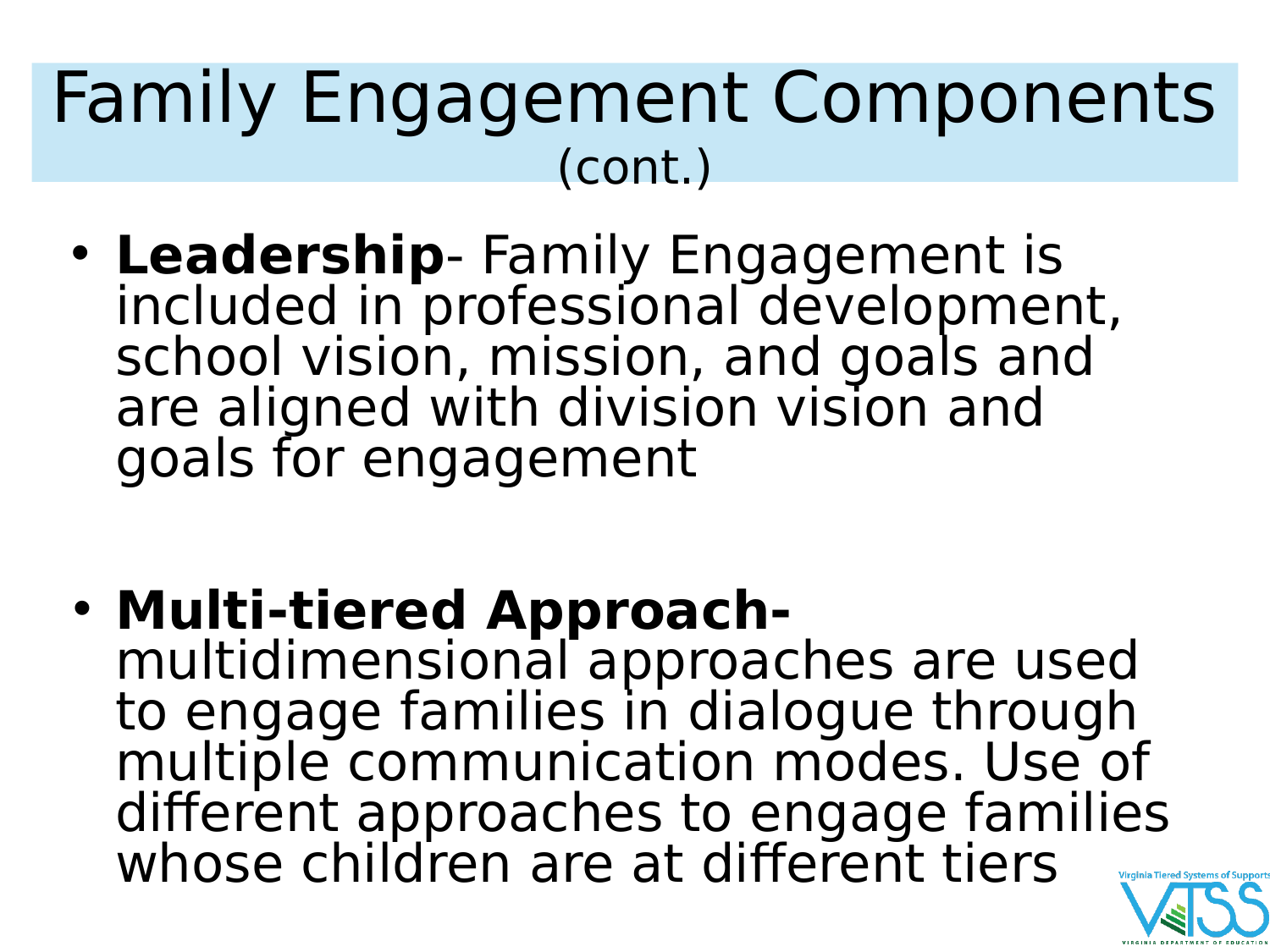

# Family Engagement Components (cont.)
Leadership- Family Engagement is included in professional development, school vision, mission, and goals and are aligned with division vision and goals for engagement

Multi-tiered Approach- multidimensional approaches are used to engage families in dialogue through multiple communication modes. Use of different approaches to engage families whose children are at different tiers